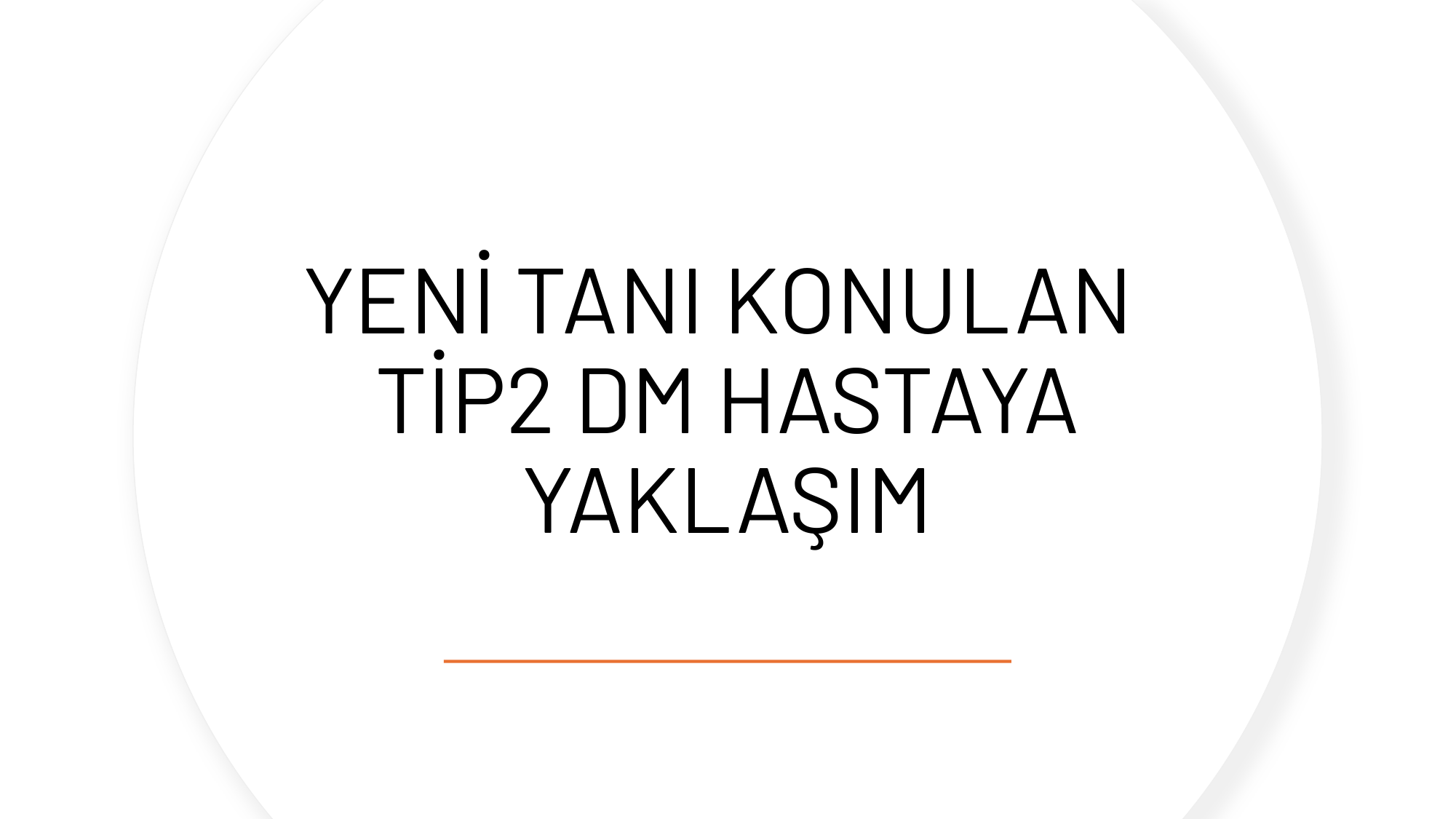

# YENİ TANI KONULAN TİP2 DM HASTAYA YAKLAŞIM